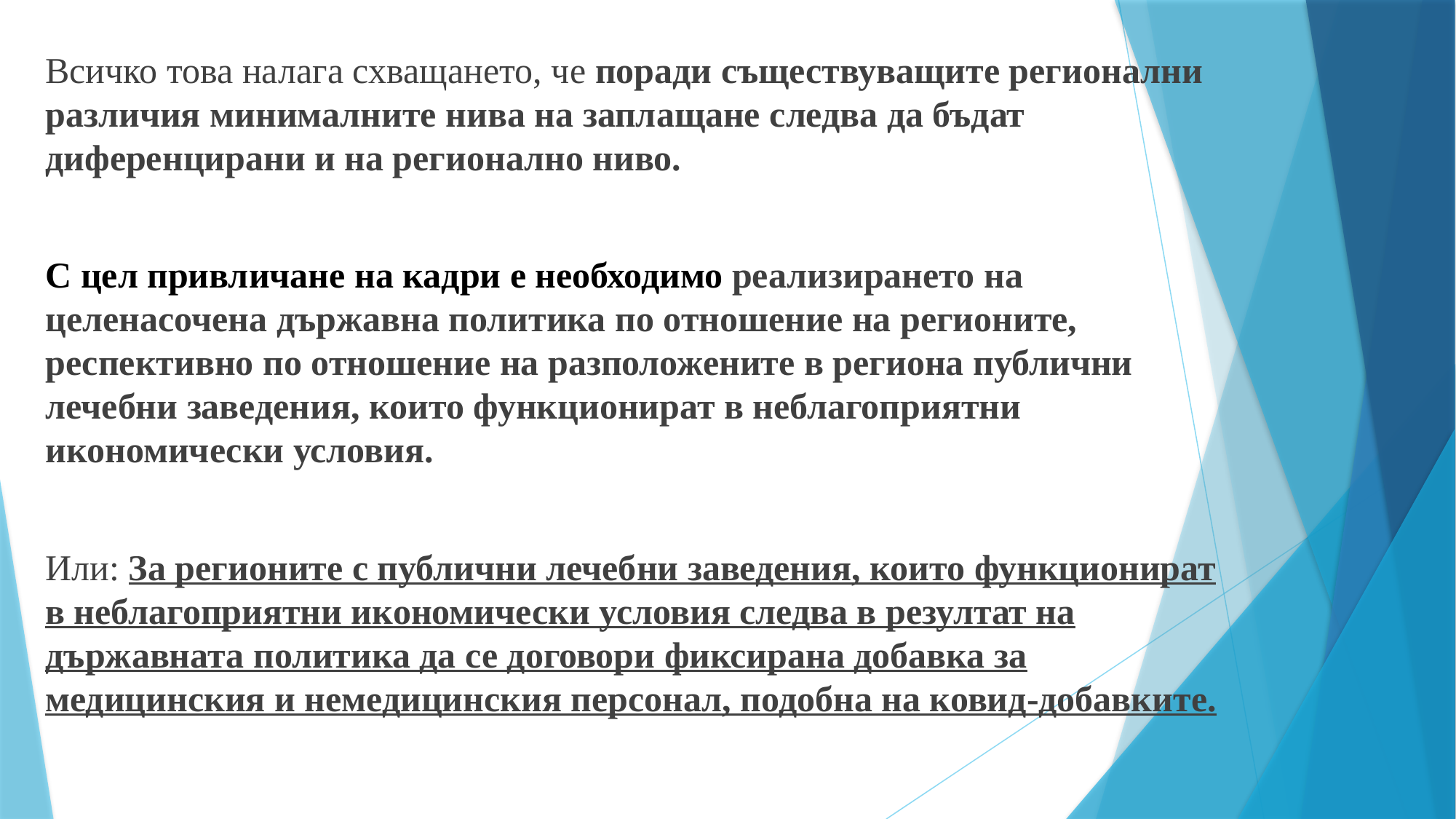

Всичко това налага схващането, че поради съществуващите регионални различия минималните нива на заплащане следва да бъдат диференцирани и на регионално ниво.

С цел привличане на кадри е необходимо реализирането на целенасочена държавна политика по отношение на регионите, респективно по отношение на разположените в региона публични лечебни заведения, които функционират в неблагоприятни икономически условия.

Или: За регионите с публични лечебни заведения, които функционират в неблагоприятни икономически условия следва в резултат на държавната политика да се договори фиксирана добавка за медицинския и немедицинския персонал, подобна на ковид-добавките.